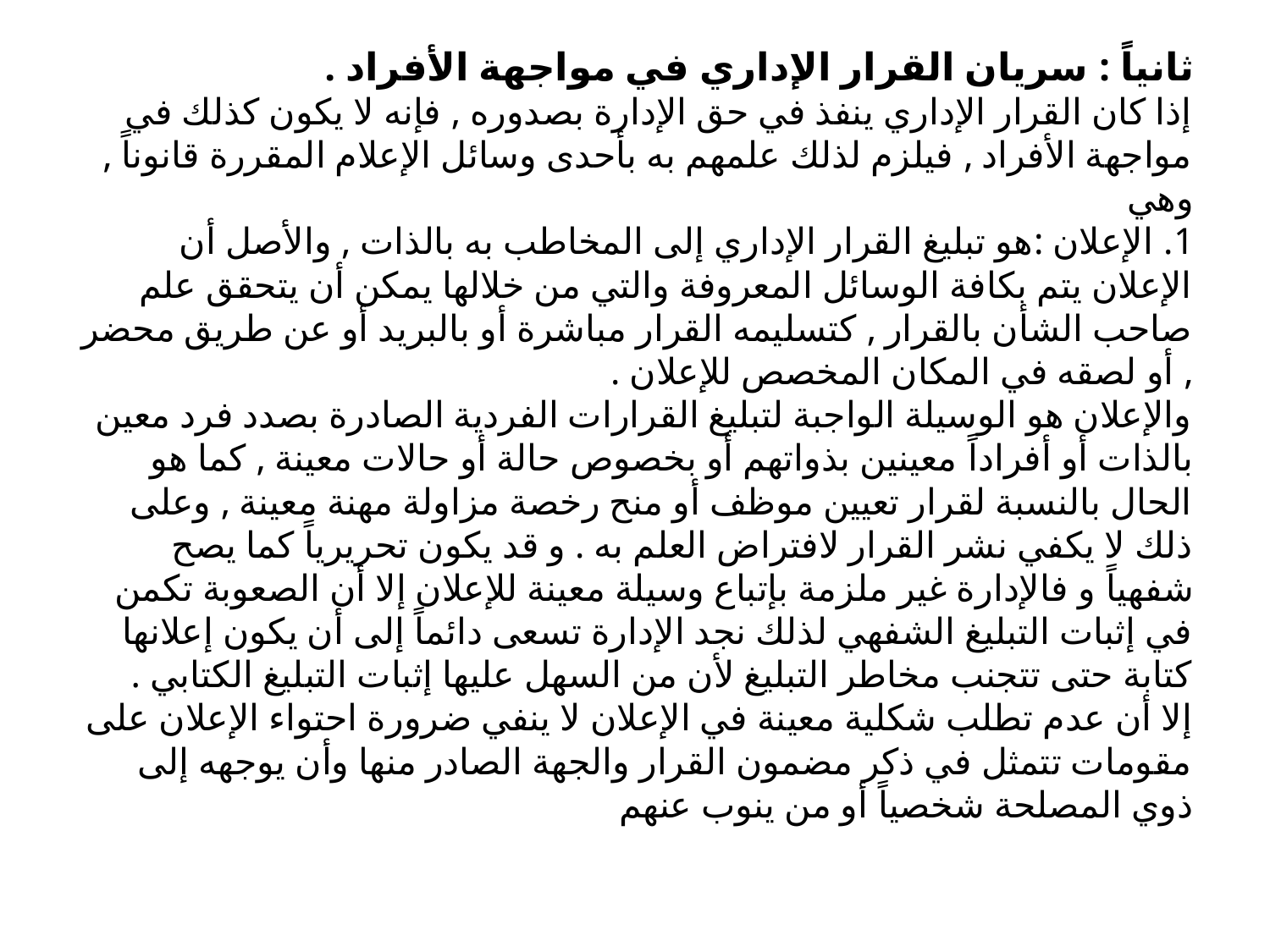

ثانياً : سريان القرار الإداري في مواجهة الأفراد .
إذا كان القرار الإداري ينفذ في حق الإدارة بصدوره , فإنه لا يكون كذلك في مواجهة الأفراد , فيلزم لذلك علمهم به بأحدى وسائل الإعلام المقررة قانوناً , وهي
1. الإعلان :هو تبليغ القرار الإداري إلى المخاطب به بالذات , والأصل أن الإعلان يتم بكافة الوسائل المعروفة والتي من خلالها يمكن أن يتحقق علم صاحب الشأن بالقرار , كتسليمه القرار مباشرة أو بالبريد أو عن طريق محضر , أو لصقه في المكان المخصص للإعلان .
والإعلان هو الوسيلة الواجبة لتبليغ القرارات الفردية الصادرة بصدد فرد معين بالذات أو أفراداً معينين بذواتهم أو بخصوص حالة أو حالات معينة , كما هو الحال بالنسبة لقرار تعيين موظف أو منح رخصة مزاولة مهنة معينة , وعلى ذلك لا يكفي نشر القرار لافتراض العلم به . و قد يكون تحريرياً كما يصح شفهياً و فالإدارة غير ملزمة بإتباع وسيلة معينة للإعلان إلا أن الصعوبة تكمن في إثبات التبليغ الشفهي لذلك نجد الإدارة تسعى دائماً إلى أن يكون إعلانها كتابة حتى تتجنب مخاطر التبليغ لأن من السهل عليها إثبات التبليغ الكتابي .
إلا أن عدم تطلب شكلية معينة في الإعلان لا ينفي ضرورة احتواء الإعلان على مقومات تتمثل في ذكر مضمون القرار والجهة الصادر منها وأن يوجهه إلى ذوي المصلحة شخصياً أو من ينوب عنهم